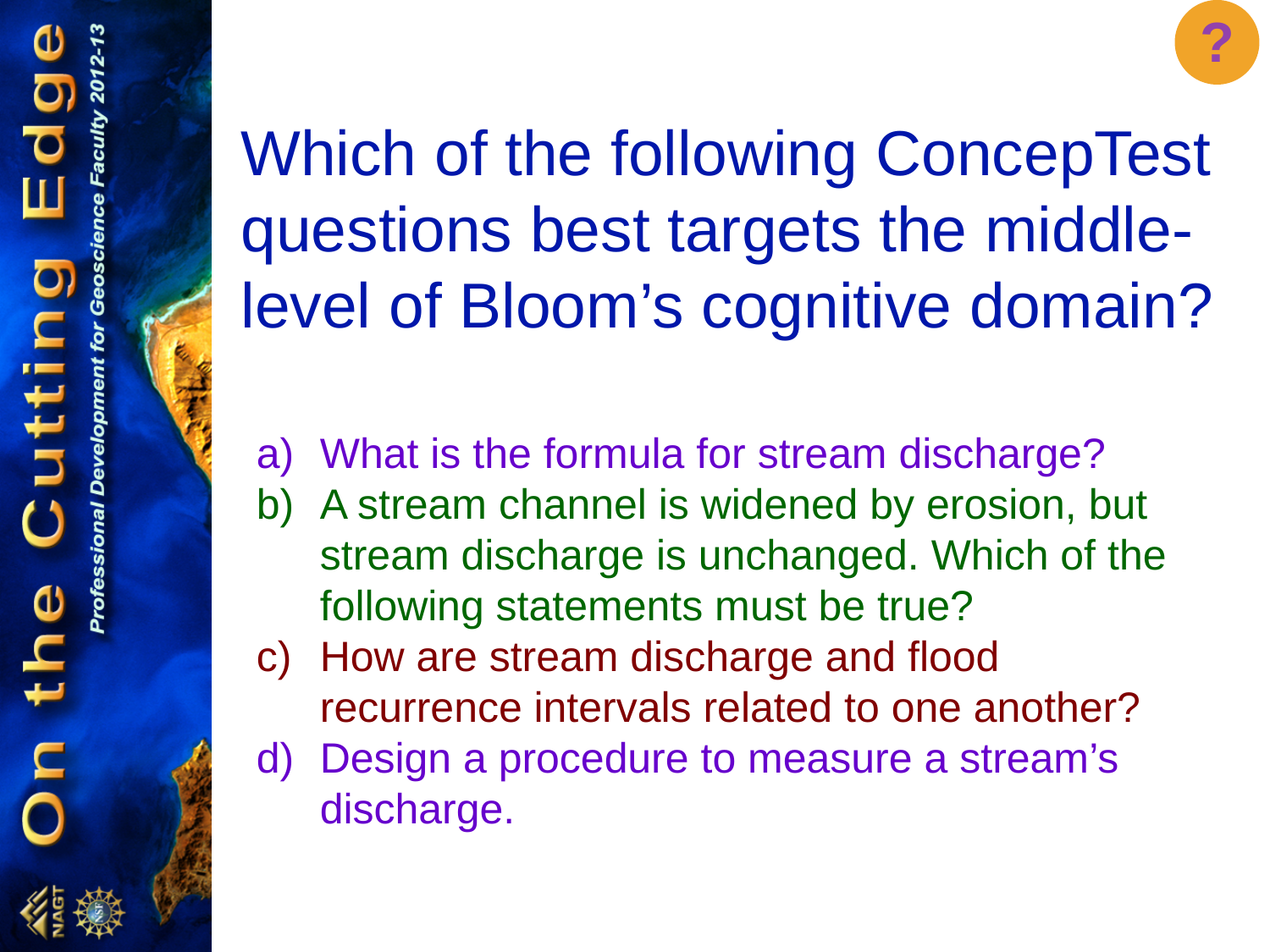

?

Which of the following ConcepTest questions best targets the middle-level of Bloom’s cognitive domain?
What is the formula for stream discharge?
A stream channel is widened by erosion, but stream discharge is unchanged. Which of the following statements must be true?
How are stream discharge and flood recurrence intervals related to one another?
Design a procedure to measure a stream’s discharge.